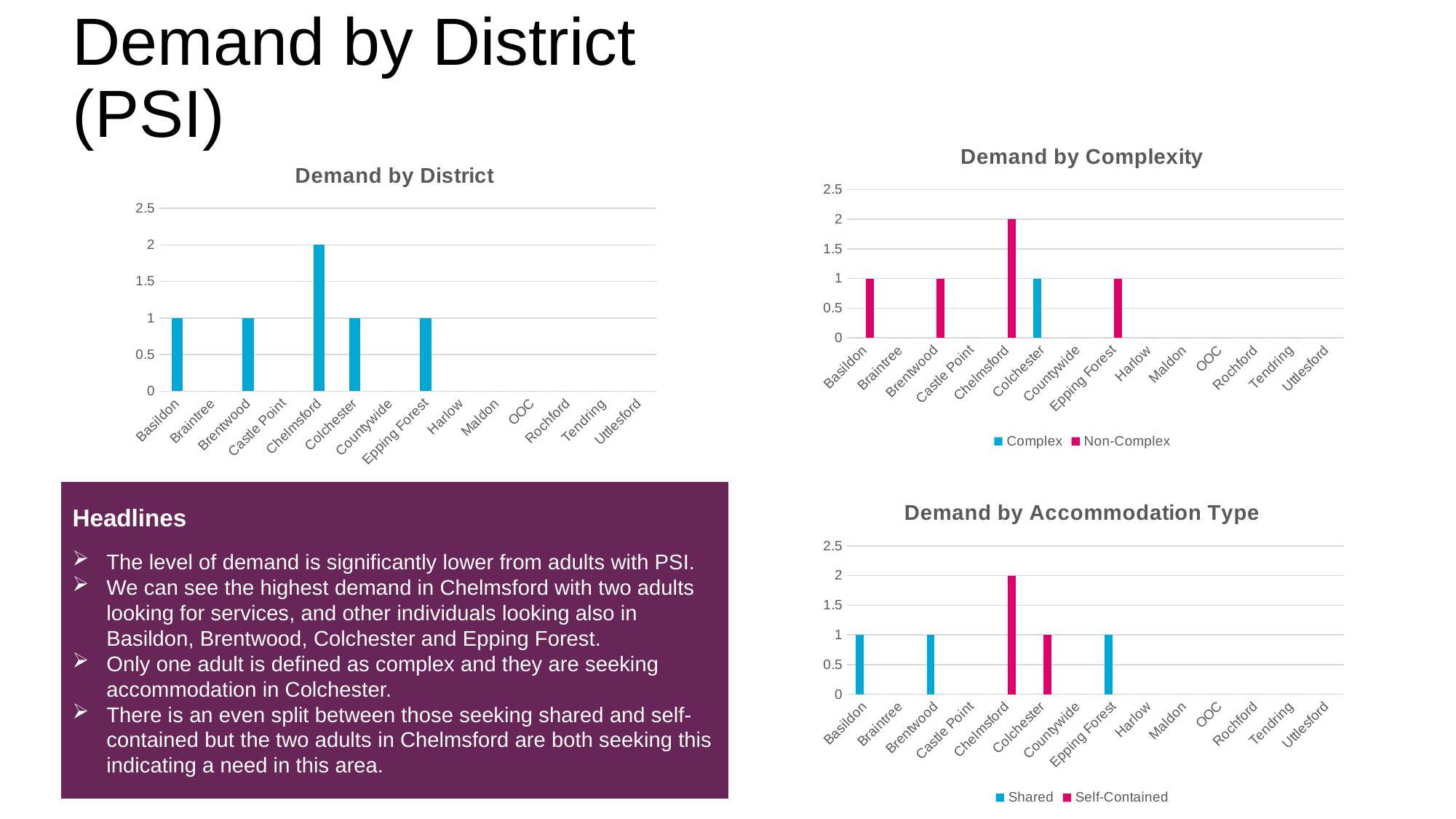

# Demand by District (PSI)

### Chart: Demand by Complexity

| Category | Complex | Non-Complex |
|---|---|---|
| Basildon | 0.0 | 1.0 |
| Braintree | 0.0 | 0.0 |
| Brentwood | 0.0 | 1.0 |
| Castle Point | 0.0 | 0.0 |
| Chelmsford | 0.0 | 2.0 |
| Colchester | 1.0 | 0.0 |
| Countywide | 0.0 | 0.0 |
| Epping Forest | 0.0 | 1.0 |
| Harlow | 0.0 | 0.0 |
| Maldon | 0.0 | 0.0 |
| OOC | 0.0 | 0.0 |
| Rochford | 0.0 | 0.0 |
| Tendring | 0.0 | 0.0 |
| Uttlesford | 0.0 | 0.0 |

### Chart: Demand by District

| Category | Adults |
|---|---|
| Basildon | 1.0 |
| Braintree | 0.0 |
| Brentwood | 1.0 |
| Castle Point | 0.0 |
| Chelmsford | 2.0 |
| Colchester | 1.0 |
| Countywide | 0.0 |
| Epping Forest | 1.0 |
| Harlow | 0.0 |
| Maldon | 0.0 |
| OOC | 0.0 |
| Rochford | 0.0 |
| Tendring | 0.0 |
| Uttlesford | 0.0 |
Headlines

The level of demand is significantly lower from adults with PSI.
We can see the highest demand in Chelmsford with two adults looking for services, and other individuals looking also in Basildon, Brentwood, Colchester and Epping Forest.
Only one adult is defined as complex and they are seeking accommodation in Colchester.
There is an even split between those seeking shared and self-contained but the two adults in Chelmsford are both seeking this indicating a need in this area.

### Chart: Demand by Accommodation Type

| Category | Shared | Self-Contained |
|---|---|---|
| Basildon | 1.0 | 0.0 |
| Braintree | 0.0 | 0.0 |
| Brentwood | 1.0 | 0.0 |
| Castle Point | 0.0 | 0.0 |
| Chelmsford | 0.0 | 2.0 |
| Colchester | 0.0 | 1.0 |
| Countywide | 0.0 | 0.0 |
| Epping Forest | 1.0 | 0.0 |
| Harlow | 0.0 | 0.0 |
| Maldon | 0.0 | 0.0 |
| OOC | 0.0 | 0.0 |
| Rochford | 0.0 | 0.0 |
| Tendring | 0.0 | 0.0 |
| Uttlesford | 0.0 | 0.0 |